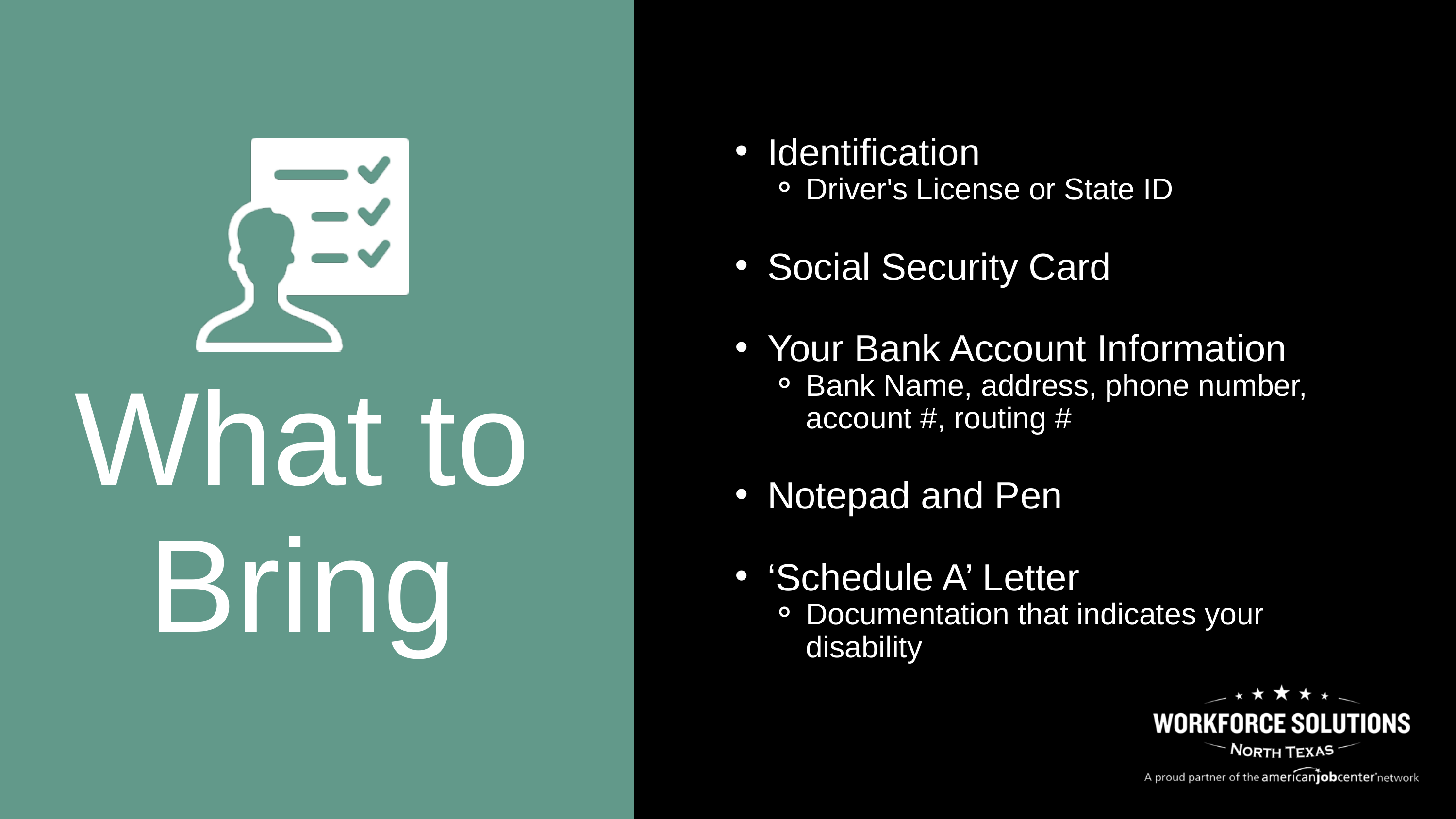

Identification
Driver's License or State ID

Social Security Card

Your Bank Account Information
Bank Name, address, phone number, account #, routing #

Notepad and Pen

‘Schedule A’ Letter
Documentation that indicates your disability

What to Bring